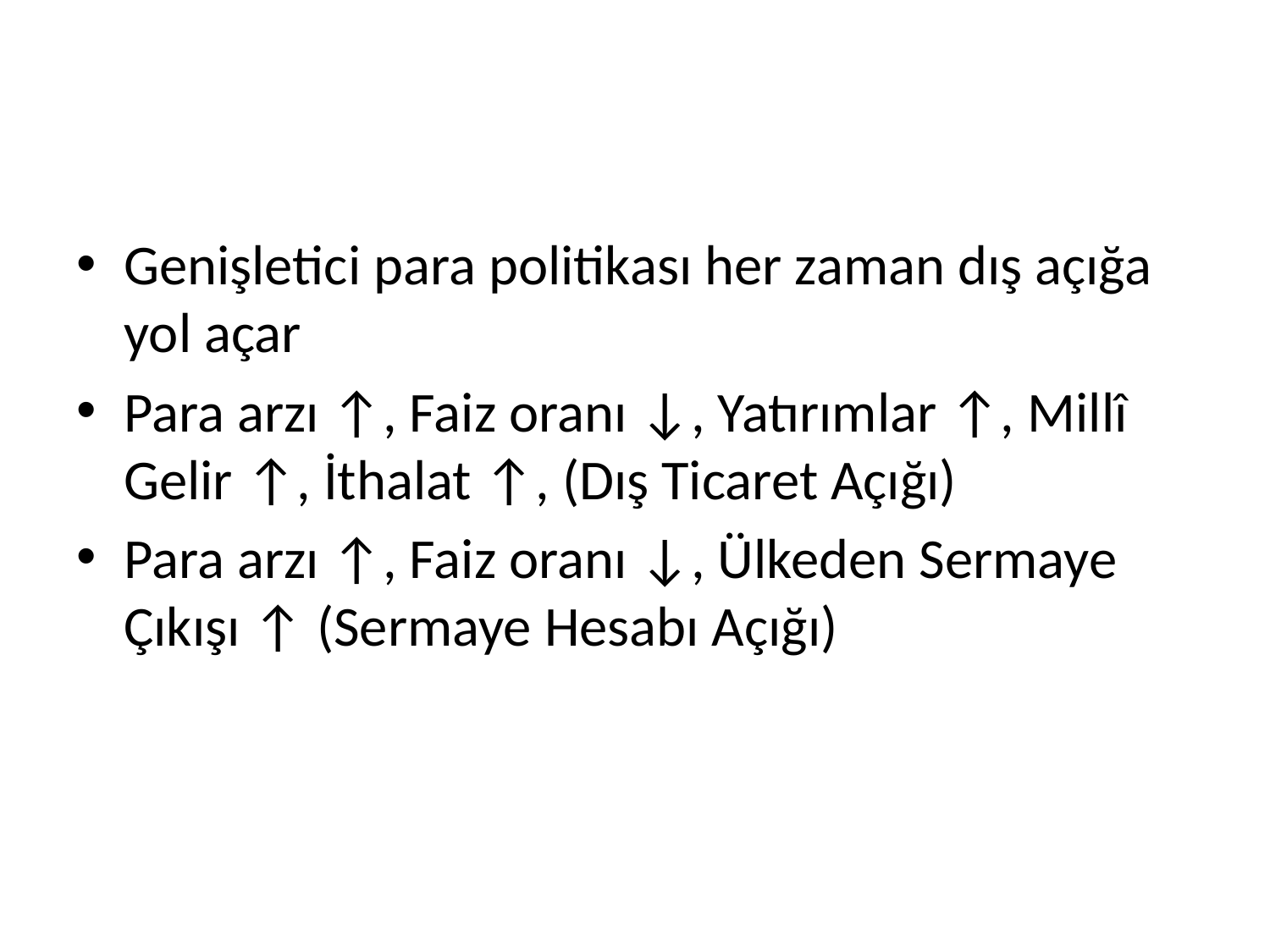

#
Genişletici para politikası her zaman dış açığa yol açar
Para arzı ↑, Faiz oranı ↓, Yatırımlar ↑, Millî Gelir ↑, İthalat ↑, (Dış Ticaret Açığı)
Para arzı ↑, Faiz oranı ↓, Ülkeden Sermaye Çıkışı ↑ (Sermaye Hesabı Açığı)